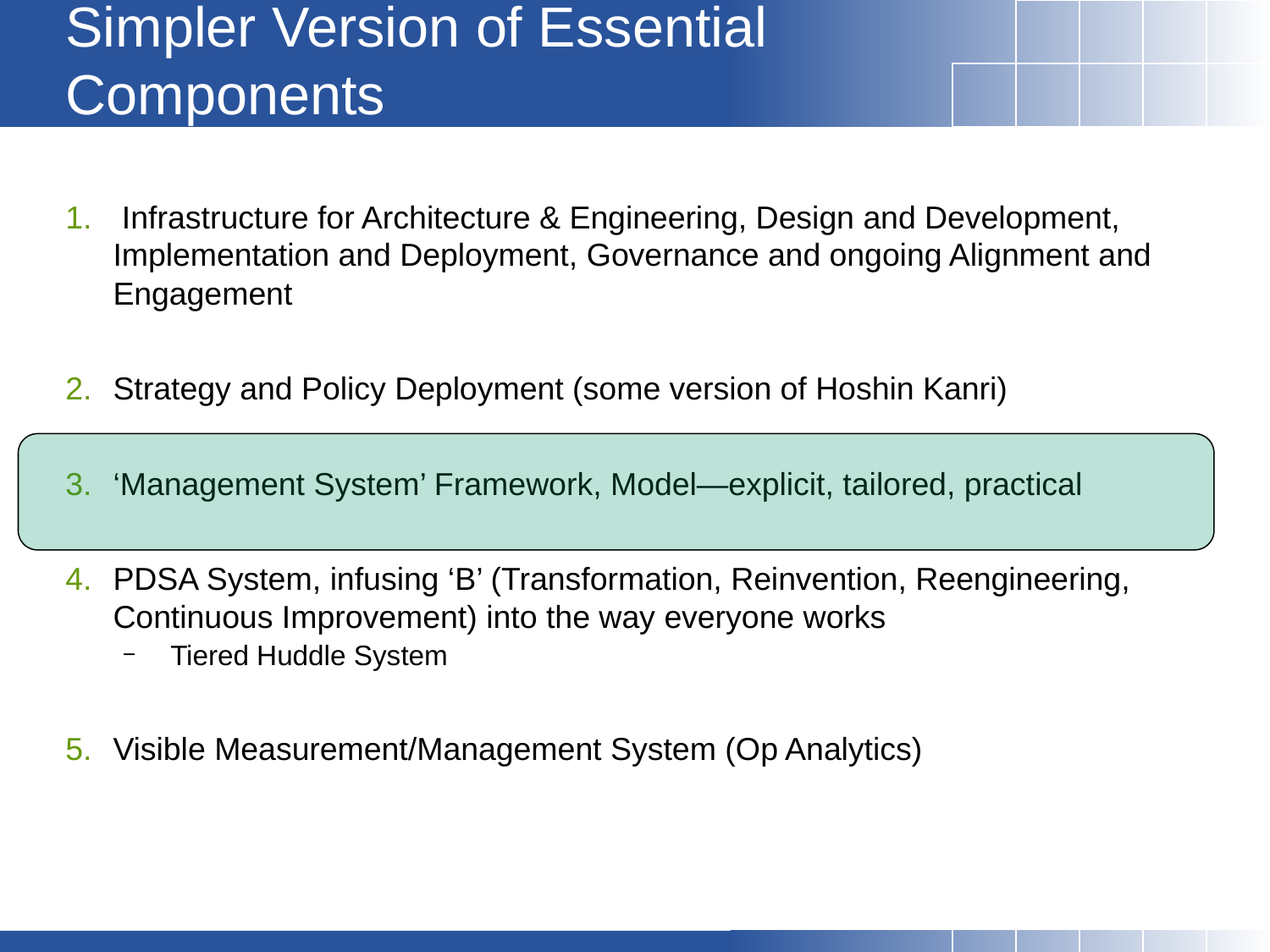

# Simpler Version of Essential Components
 Infrastructure for Architecture & Engineering, Design and Development, Implementation and Deployment, Governance and ongoing Alignment and Engagement

Strategy and Policy Deployment (some version of Hoshin Kanri)

‘Management System’ Framework, Model—explicit, tailored, practical

PDSA System, infusing ‘B’ (Transformation, Reinvention, Reengineering, Continuous Improvement) into the way everyone works
Tiered Huddle System

Visible Measurement/Management System (Op Analytics)